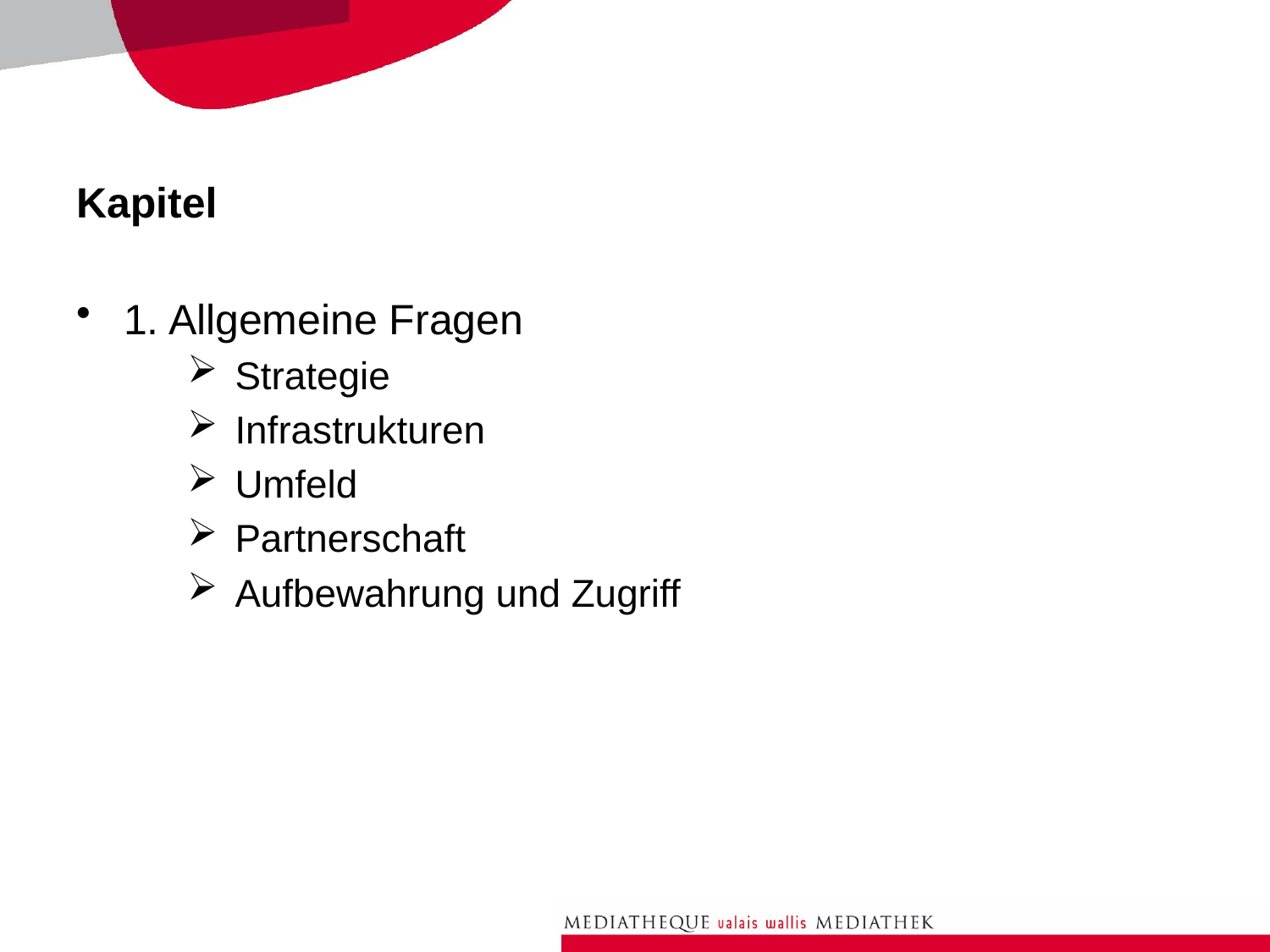

# Kapitel
1. Allgemeine Fragen
Strategie
Infrastrukturen
Umfeld
Partnerschaft
Aufbewahrung und Zugriff